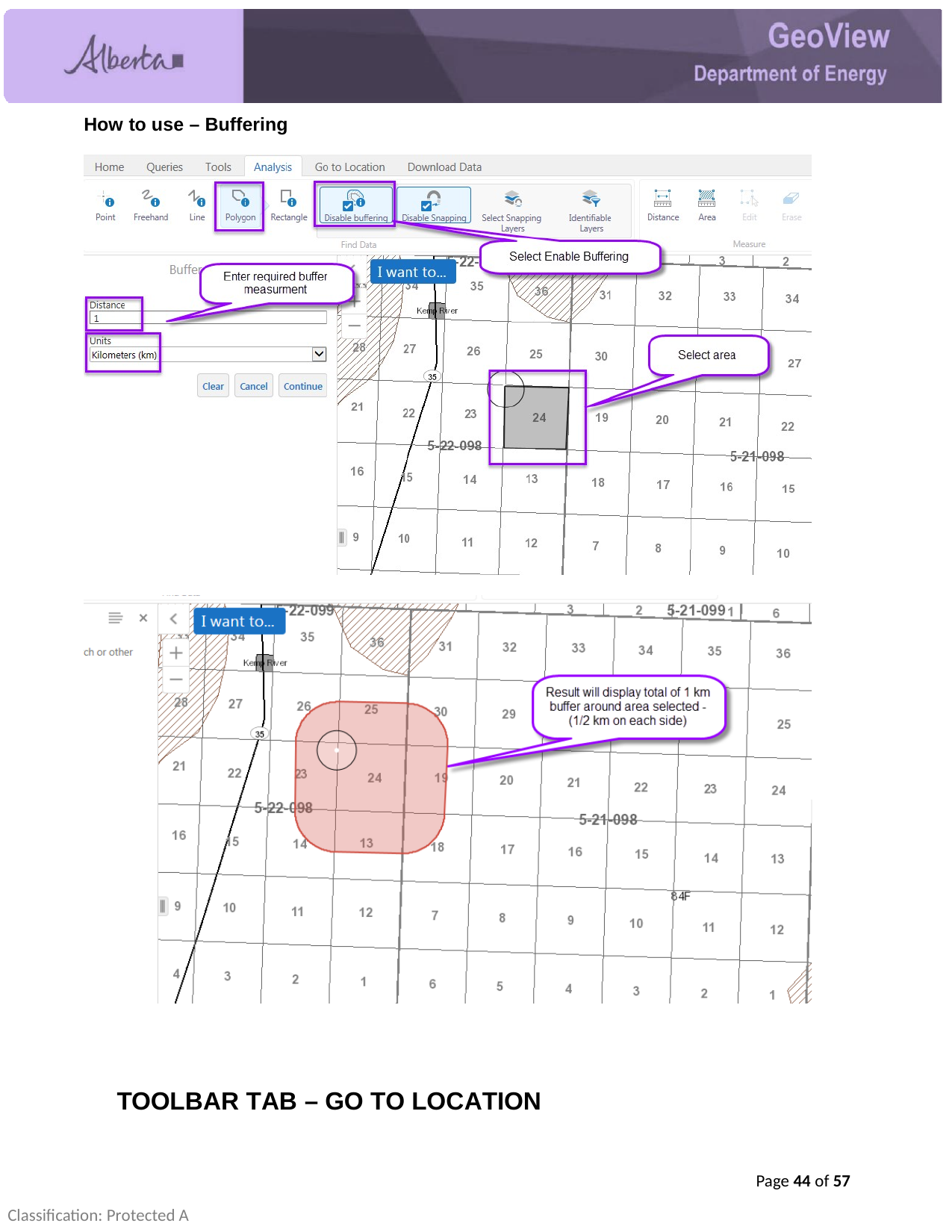

How to use – Buffering

TOOLBAR TAB – GO TO LOCATION
Page 44 of 57